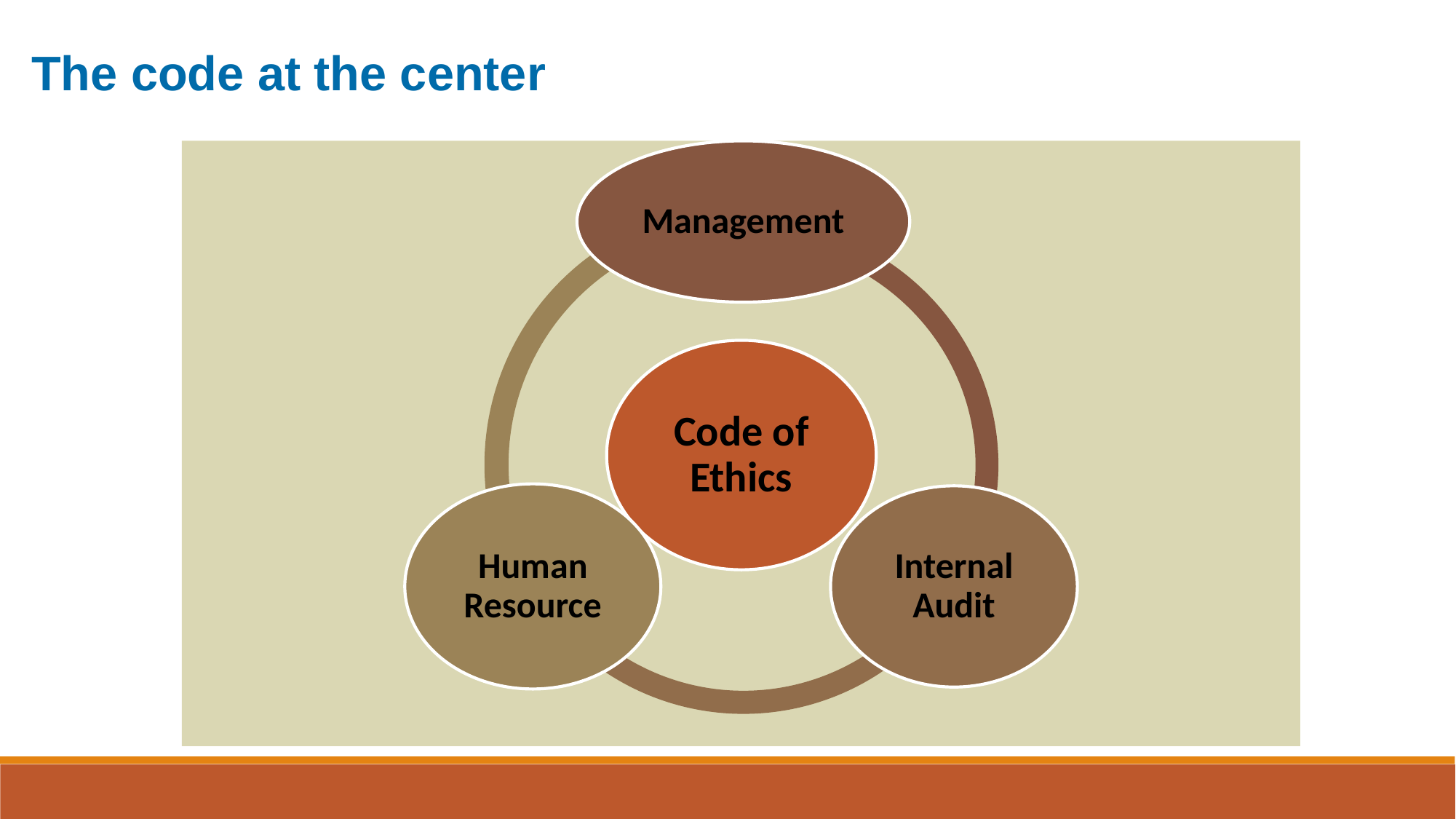

The code at the center
Code of Ethics
Management
Internal Audit
Human Resource